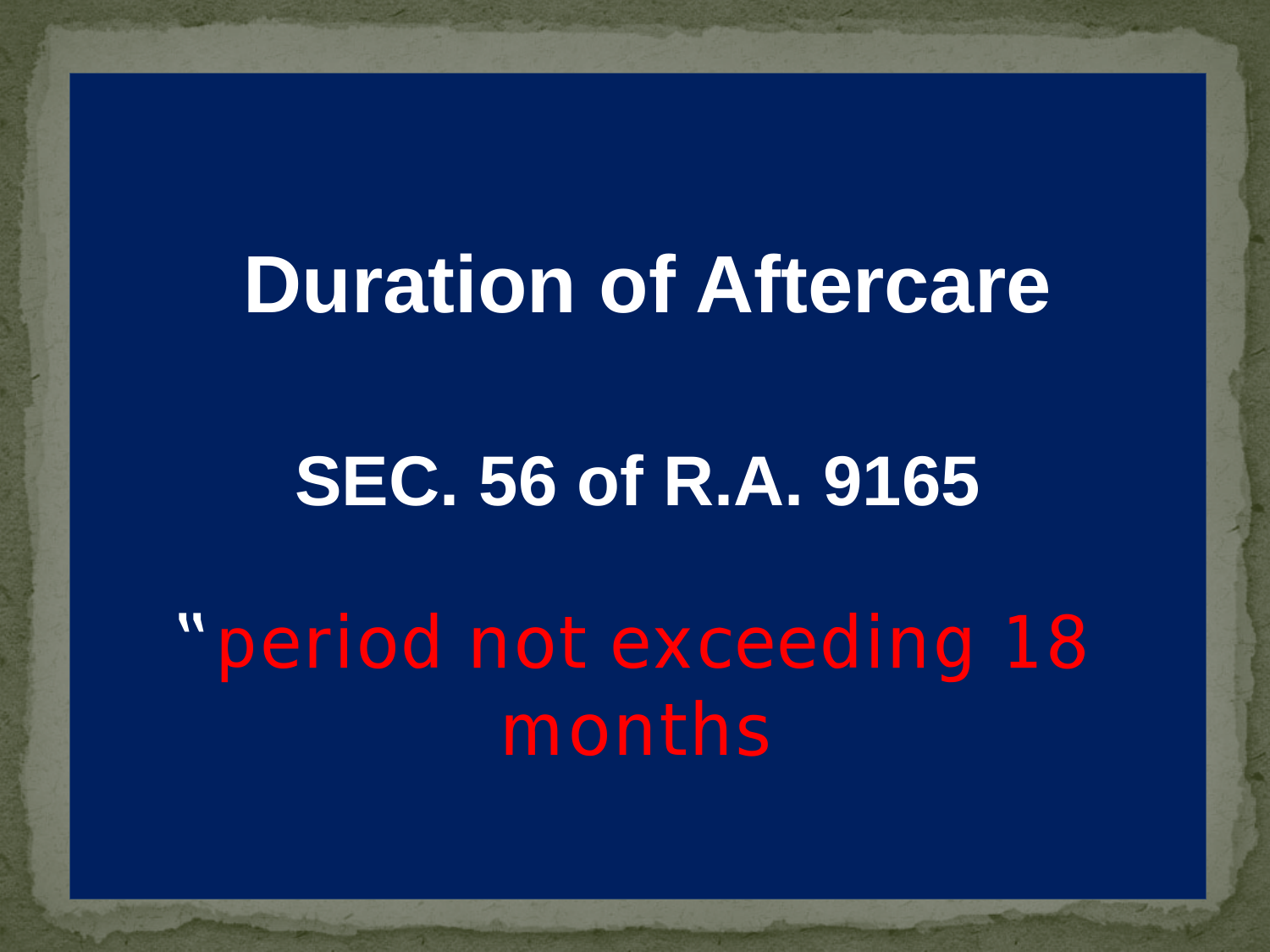

Duration of Aftercare

SEC. 56 of R.A. 9165

“period not exceeding 18 months